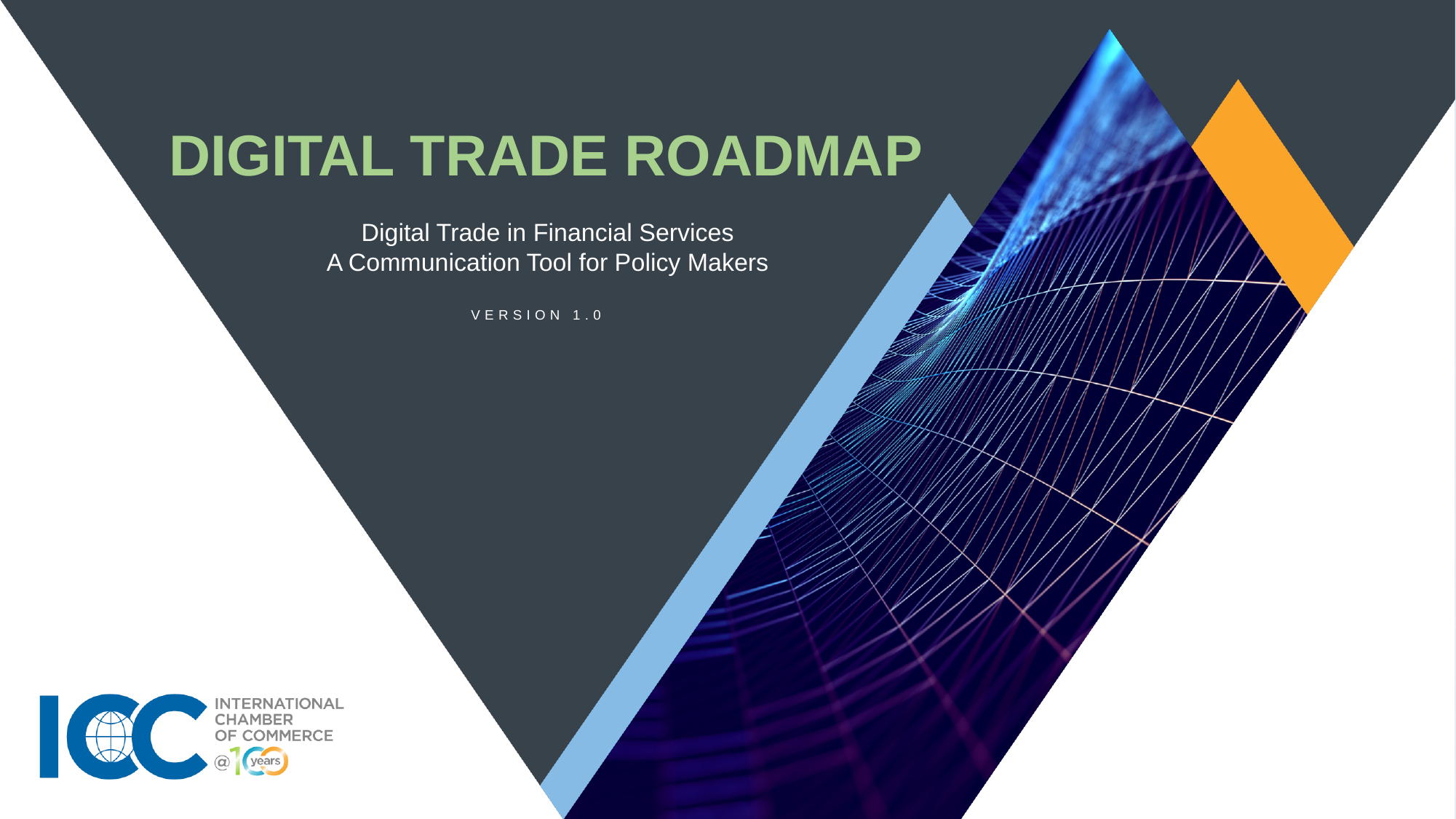

# DIGITAL TRADE ROADMAP
Digital Trade in Financial Services
A Communication Tool for Policy Makers

VERSION 1.0